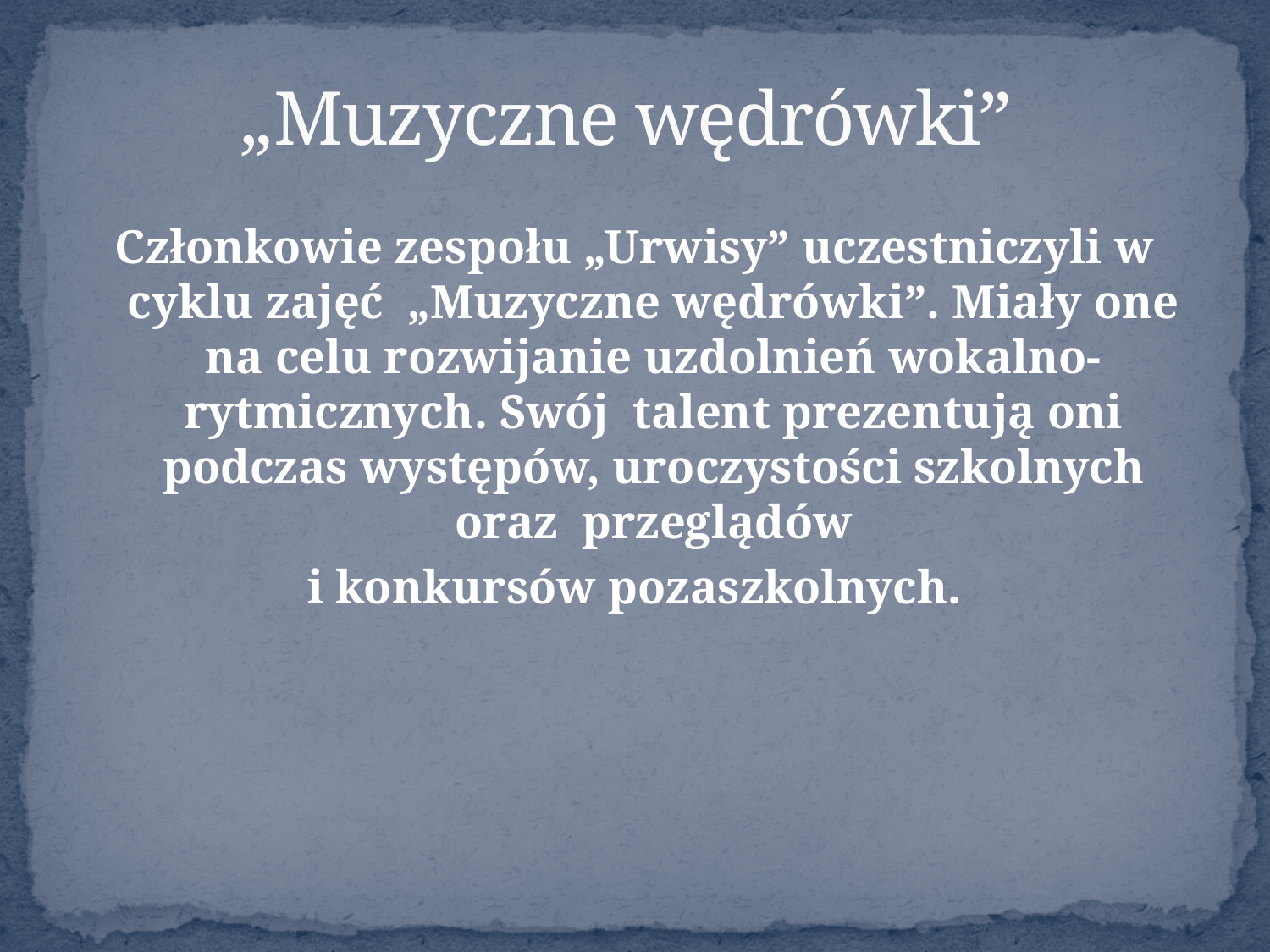

# „Muzyczne wędrówki”
Członkowie zespołu „Urwisy” uczestniczyli w cyklu zajęć  „Muzyczne wędrówki”. Miały one na celu rozwijanie uzdolnień wokalno-rytmicznych. Swój  talent prezentują oni podczas występów, uroczystości szkolnych oraz  przeglądów
 i konkursów pozaszkolnych.